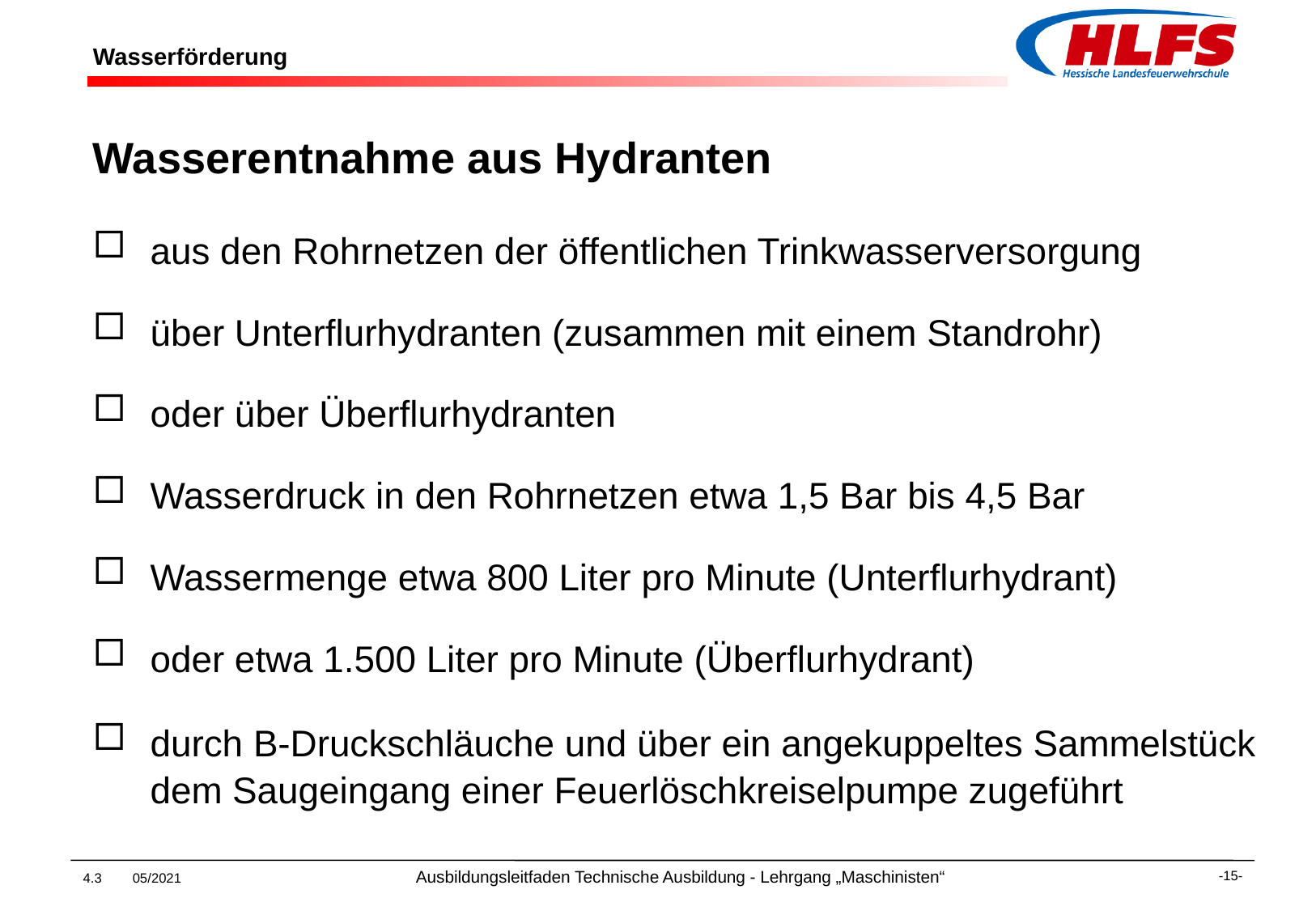

# Wasserförderung
Wasserentnahme aus Hydranten

aus den Rohrnetzen der öffentlichen Trinkwasserversorgung
über Unterflurhydranten (zusammen mit einem Standrohr)
oder über Überflurhydranten
Wasserdruck in den Rohrnetzen etwa 1,5 Bar bis 4,5 Bar
Wassermenge etwa 800 Liter pro Minute (Unterflurhydrant)
oder etwa 1.500 Liter pro Minute (Überflurhydrant)
durch B-Druckschläuche und über ein angekuppeltes Sammelstück dem Saugeingang einer Feuerlöschkreiselpumpe zugeführt
4.3        05/2021                                                             Ausbildungsleitfaden Technische Ausbildung - Lehrgang „Maschinisten“
-15-